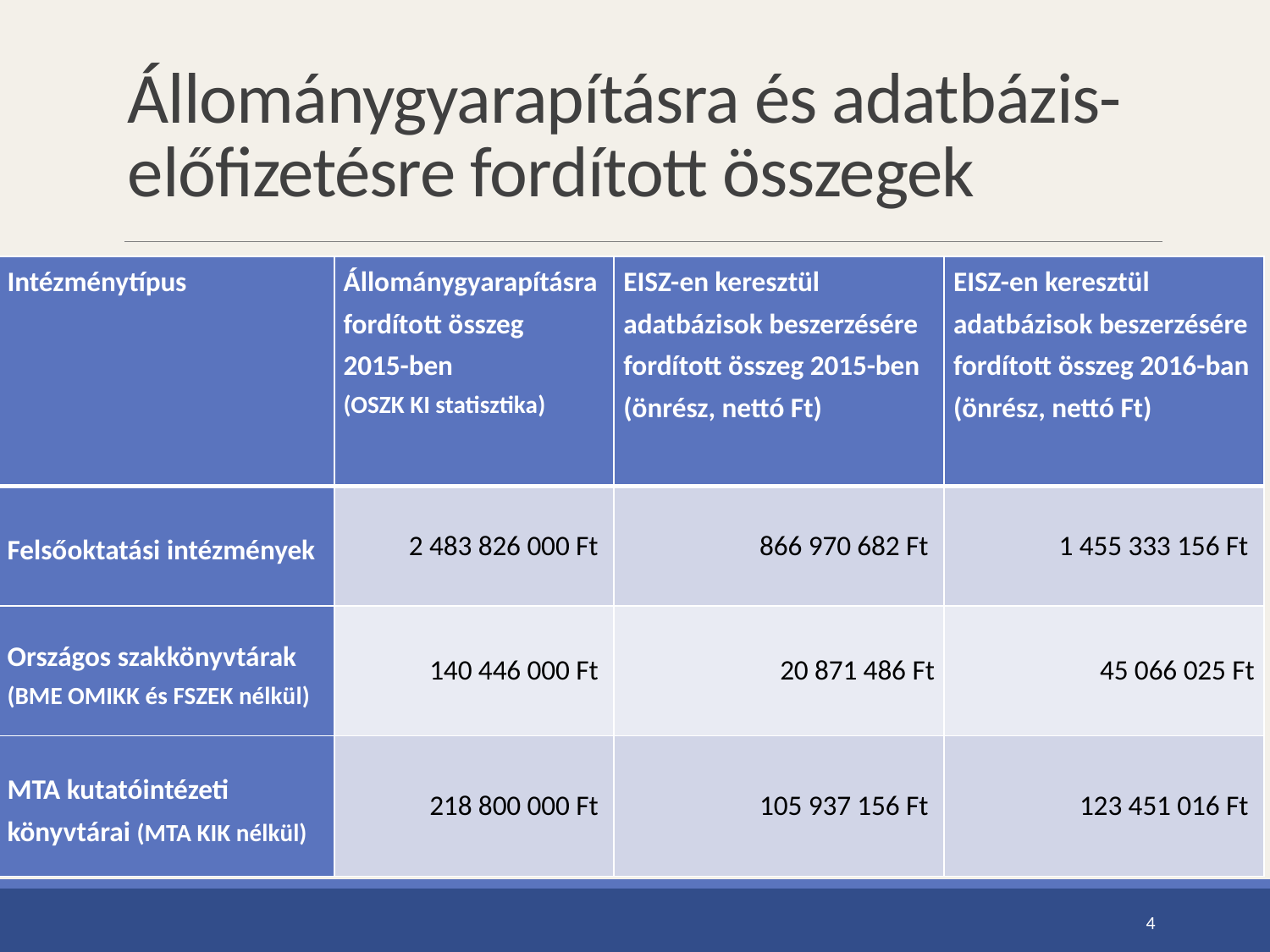

# Állománygyarapításra és adatbázis-előfizetésre fordított összegek
| Intézménytípus | Állománygyarapításra fordított összeg 2015-ben (OSZK KI statisztika) | EISZ-en keresztül adatbázisok beszerzésére fordított összeg 2015-ben (önrész, nettó Ft) | EISZ-en keresztül adatbázisok beszerzésére fordított összeg 2016-ban (önrész, nettó Ft) |
| --- | --- | --- | --- |
| Felsőoktatási intézmények | 2 483 826 000 Ft | 866 970 682 Ft | 1 455 333 156 Ft |
| Országos szakkönyvtárak (BME OMIKK és FSZEK nélkül) | 140 446 000 Ft | 20 871 486 Ft | 45 066 025 Ft |
| MTA kutatóintézeti könyvtárai (MTA KIK nélkül) | 218 800 000 Ft | 105 937 156 Ft | 123 451 016 Ft |
4